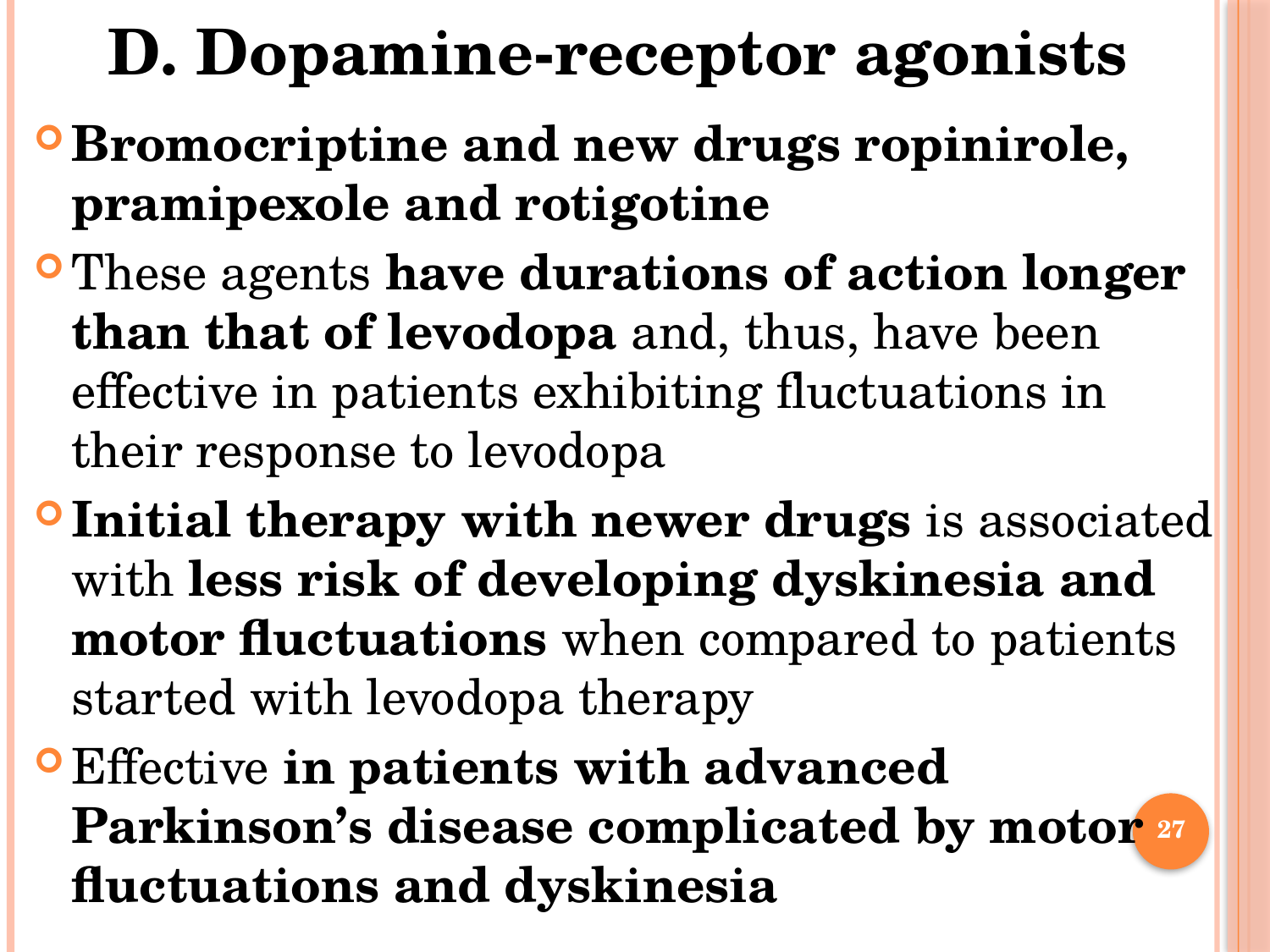

D. Dopamine-receptor agonists
Bromocriptine and new drugs ropinirole,  pramipexole and rotigotine
These agents have durations of action longer than that of levodopa and, thus, have been effective in patients exhibiting fluctuations in their response to levodopa
Initial therapy with newer drugs is associated with less risk of developing dyskinesia and motor fluctuations when compared to patients started with levodopa therapy
Effective in patients with advanced Parkinson’s disease complicated by motor fluctuations and dyskinesia

27